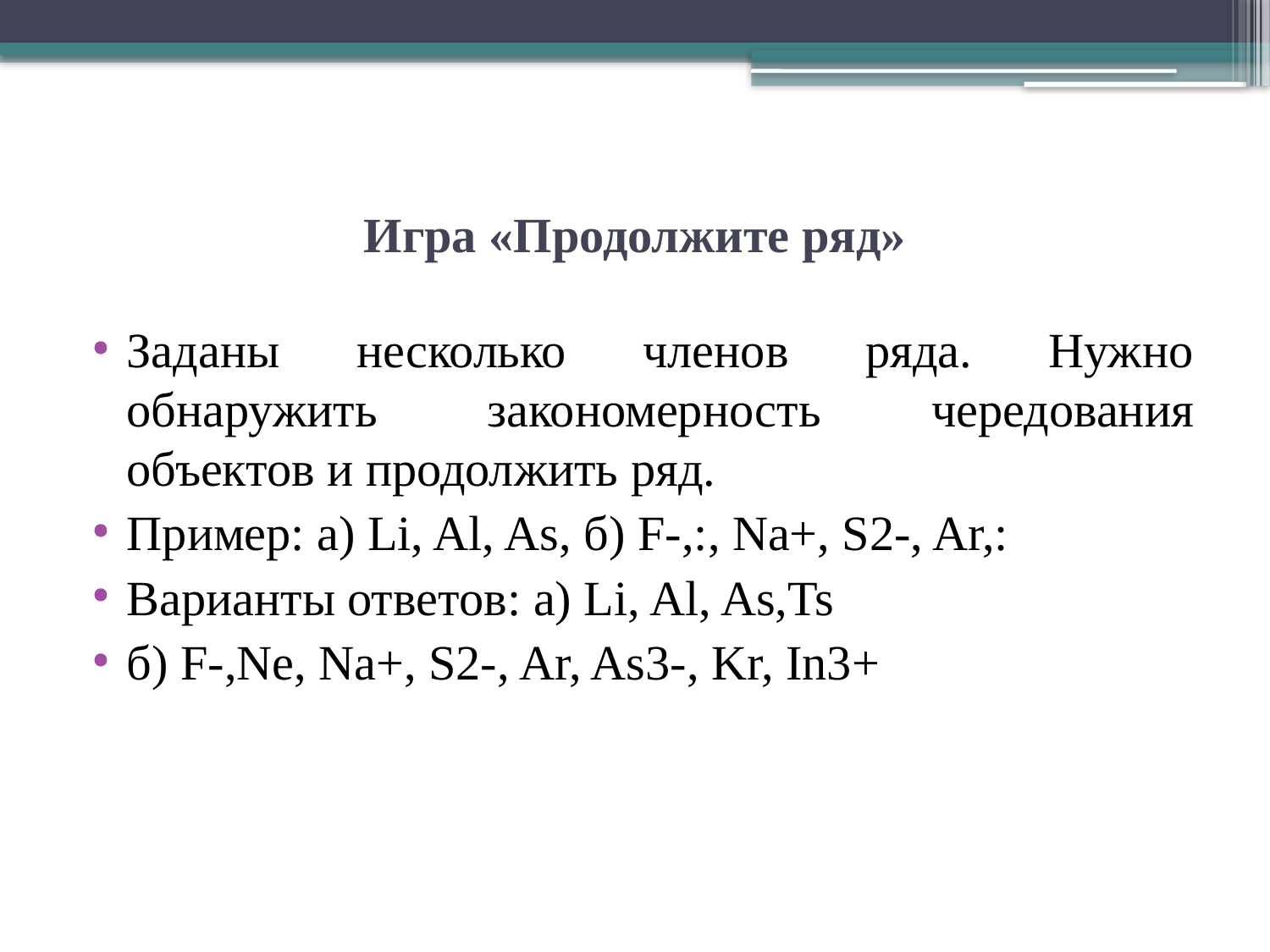

# Игра «Продолжите ряд»
Заданы несколько членов ряда. Нужно обнаружить закономерность чередования объектов и продолжить ряд.
Пример: а) Li, Al, As, б) F-,:, Na+, S2-, Ar,:
Варианты ответов: а) Li, Al, As,Ts
б) F-,Ne, Na+, S2-, Ar, As3-, Kr, In3+